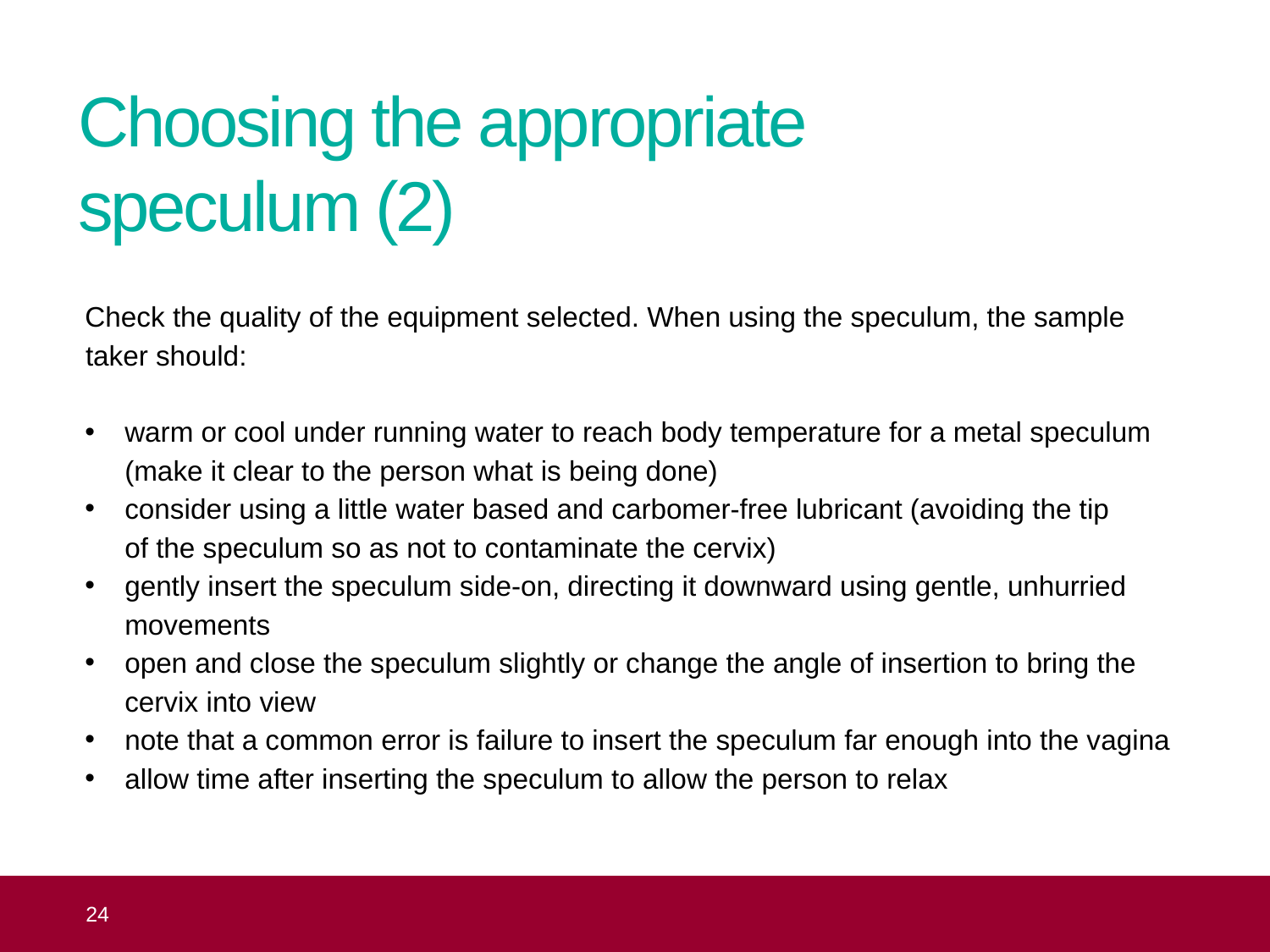

# Choosing the appropriate speculum (2)

Check the quality of the equipment selected. When using the speculum, the sample taker should:

warm or cool under running water to reach body temperature for a metal speculum (make it clear to the person what is being done)
consider using a little water based and carbomer-free lubricant (avoiding the tip
of the speculum so as not to contaminate the cervix)
gently insert the speculum side-on, directing it downward using gentle, unhurried movements
open and close the speculum slightly or change the angle of insertion to bring the cervix into view
note that a common error is failure to insert the speculum far enough into the vagina
allow time after inserting the speculum to allow the person to relax

  24
Topic 8: the practical aspects of taking cervical samples